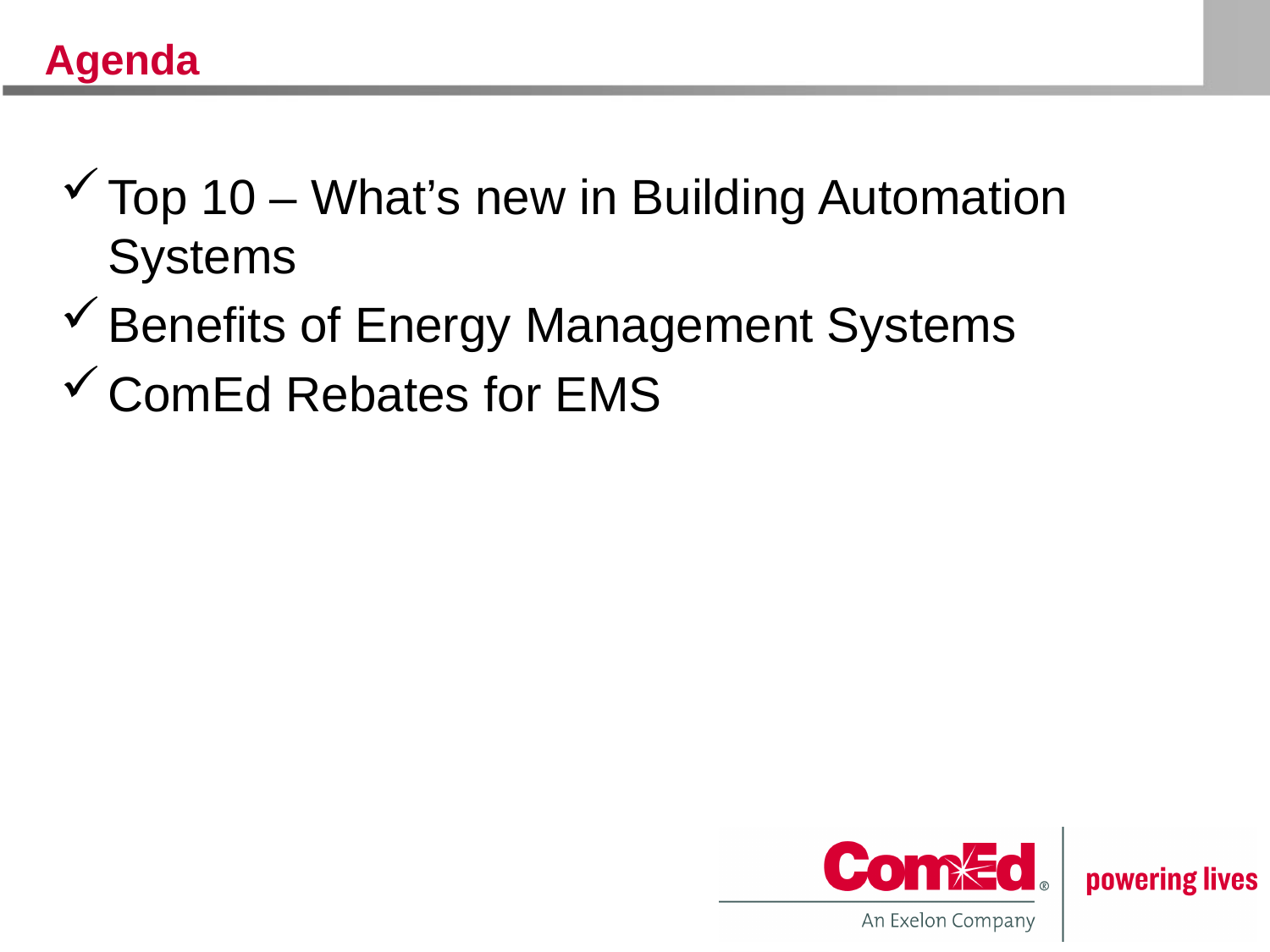

# Agenda
Top 10 – What’s new in Building Automation Systems
Benefits of Energy Management Systems
ComEd Rebates for EMS